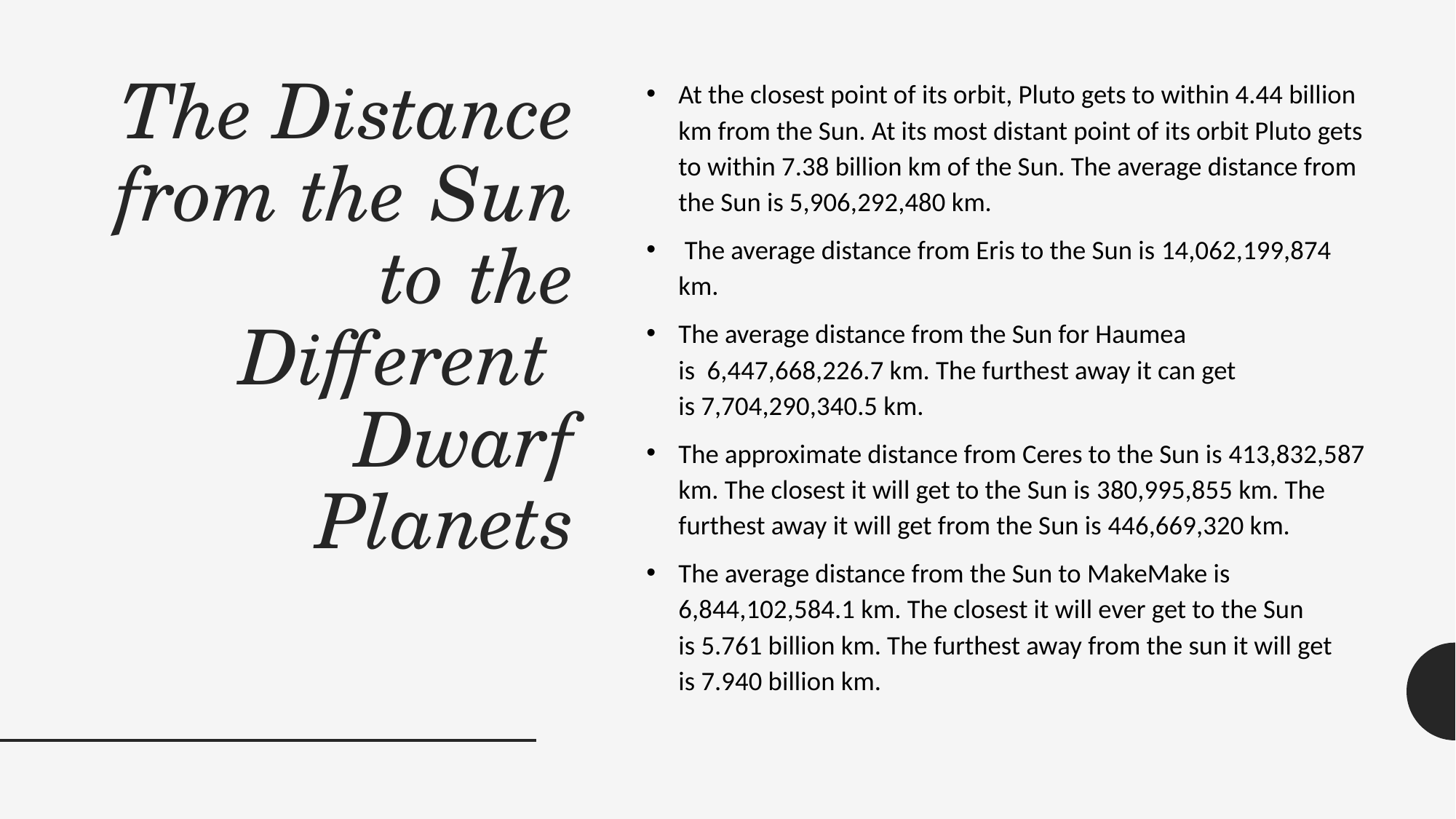

# The Distance from the Sun to the Different  Dwarf Planets
At the closest point of its orbit, Pluto gets to within 4.44 billion km from the Sun. At its most distant point of its orbit Pluto gets to within 7.38 billion km of the Sun. The average distance from the Sun is 5,906,292,480 km.
 The average distance from Eris to the Sun is 14,062,199,874 km.
The average distance from the Sun for Haumea is  6,447,668,226.7 km. The furthest away it can get is 7,704,290,340.5 km.
The approximate distance from Ceres to the Sun is 413,832,587 km. The closest it will get to the Sun is 380,995,855 km. The furthest away it will get from the Sun is 446,669,320 km.
The average distance from the Sun to MakeMake is 6,844,102,584.1 km. The closest it will ever get to the Sun is 5.761 billion km. The furthest away from the sun it will get is 7.940 billion km.